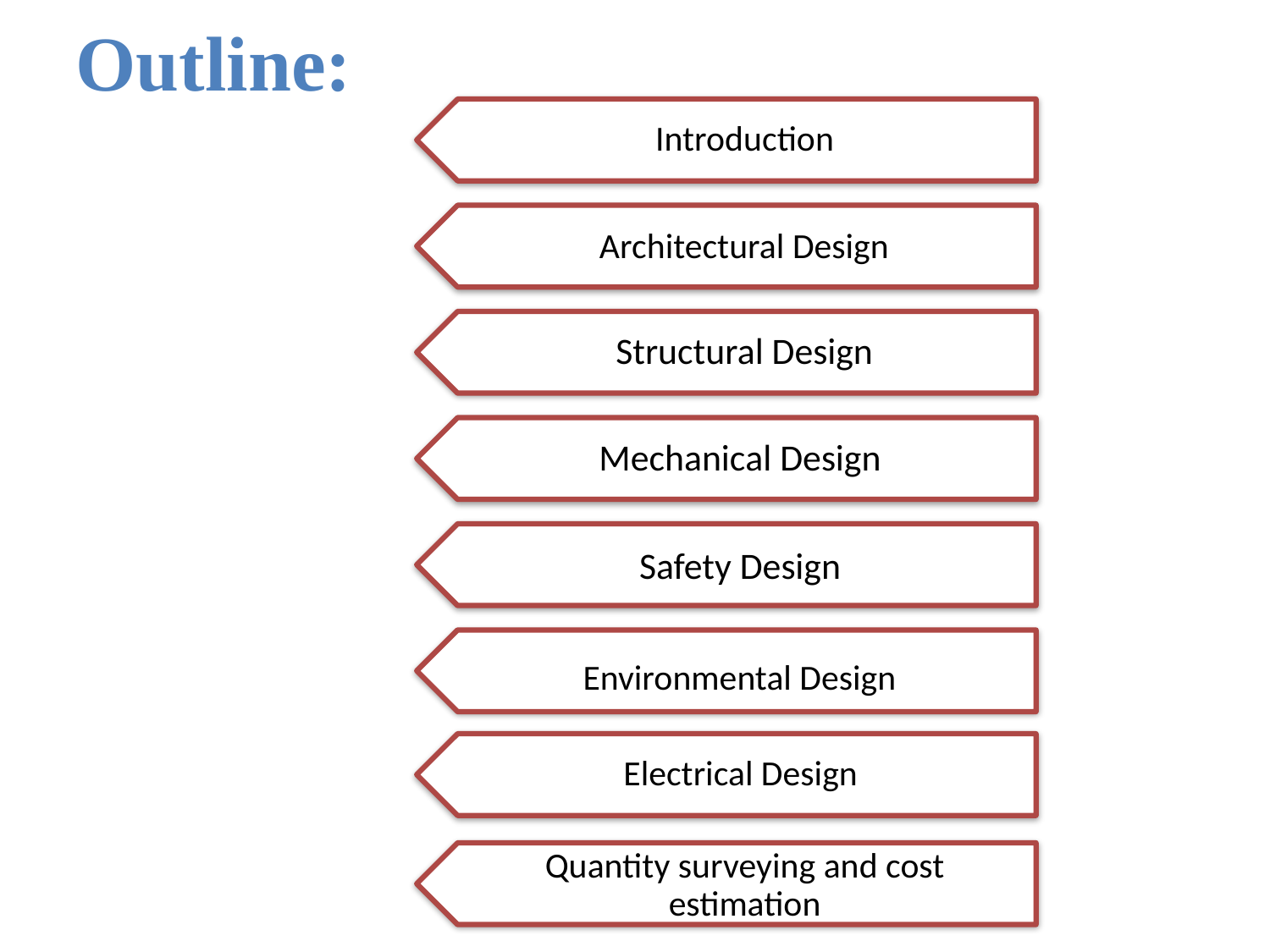

Outline:
Introduction

Architectural Design

Structural Design
Mechanical Design

Safety Design

Environmental Design

Electrical Design

Quantity surveying and cost estimation